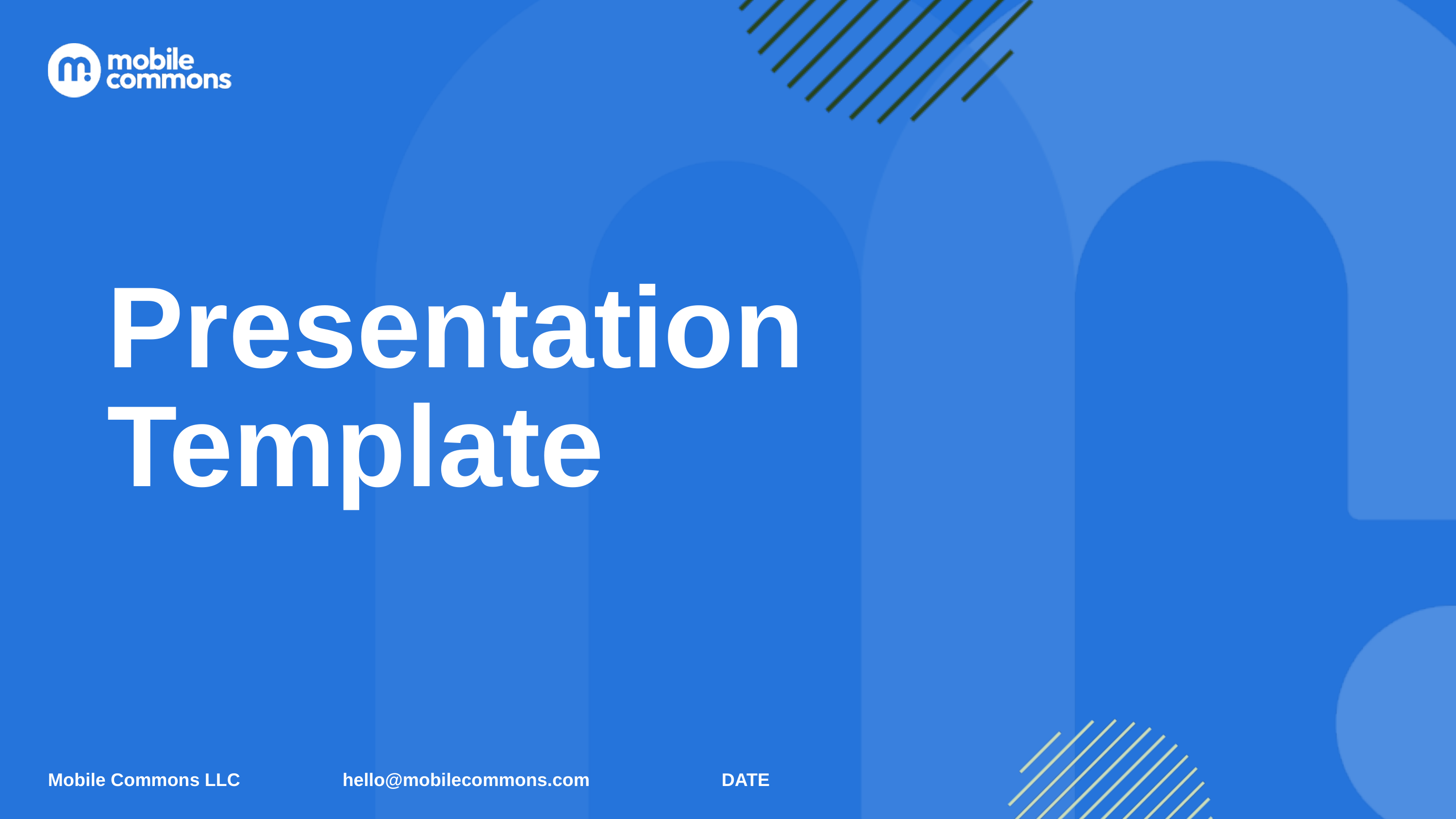

Presentation
Template

Mobile Commons LLC
hello@mobilecommons.com
DATE